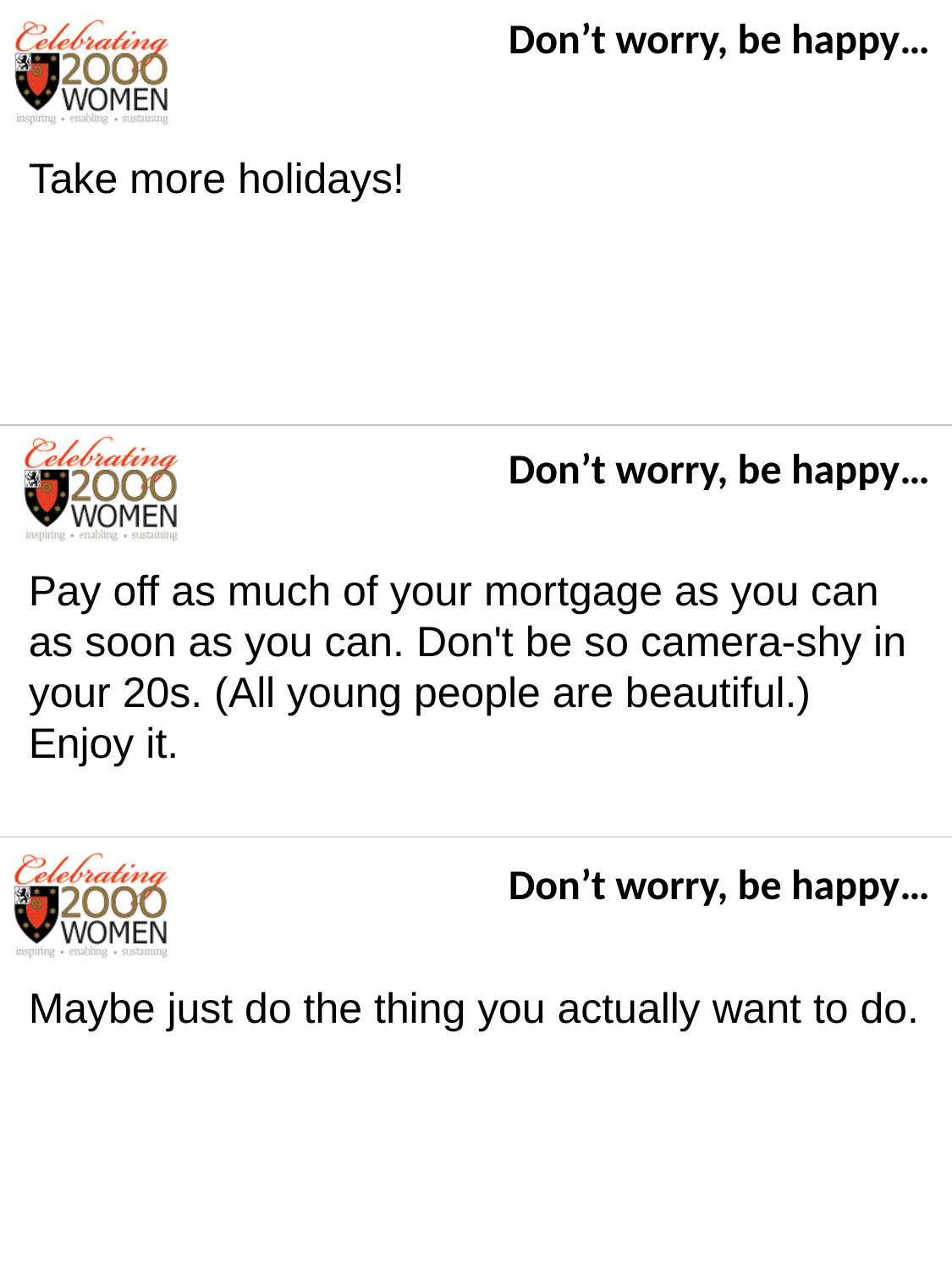

Don’t worry, be happy…
Take more holidays!
Don’t worry, be happy…
Pay off as much of your mortgage as you can as soon as you can. Don't be so camera-shy in your 20s. (All young people are beautiful.) Enjoy it.
Don’t worry, be happy…
Maybe just do the thing you actually want to do.